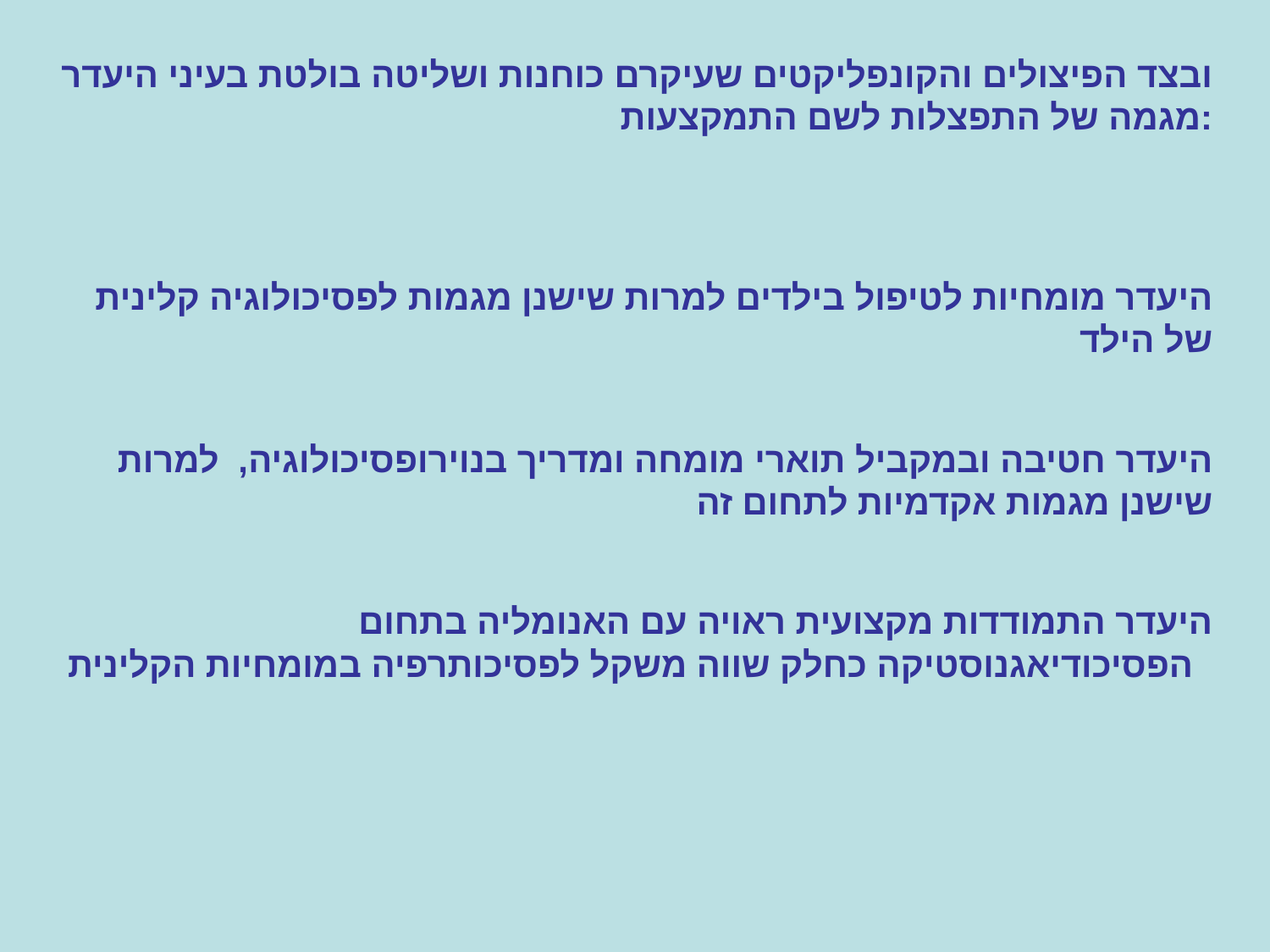

ובצד הפיצולים והקונפליקטים שעיקרם כוחנות ושליטה בולטת בעיני היעדר מגמה של התפצלות לשם התמקצעות:

היעדר מומחיות לטיפול בילדים למרות שישנן מגמות לפסיכולוגיה קלינית של הילד

היעדר חטיבה ובמקביל תוארי מומחה ומדריך בנוירופסיכולוגיה,  למרות שישנן מגמות אקדמיות לתחום זה

היעדר התמודדות מקצועית ראויה עם האנומליה בתחום הפסיכודיאגנוסטיקה כחלק שווה משקל לפסיכותרפיה במומחיות הקלינית